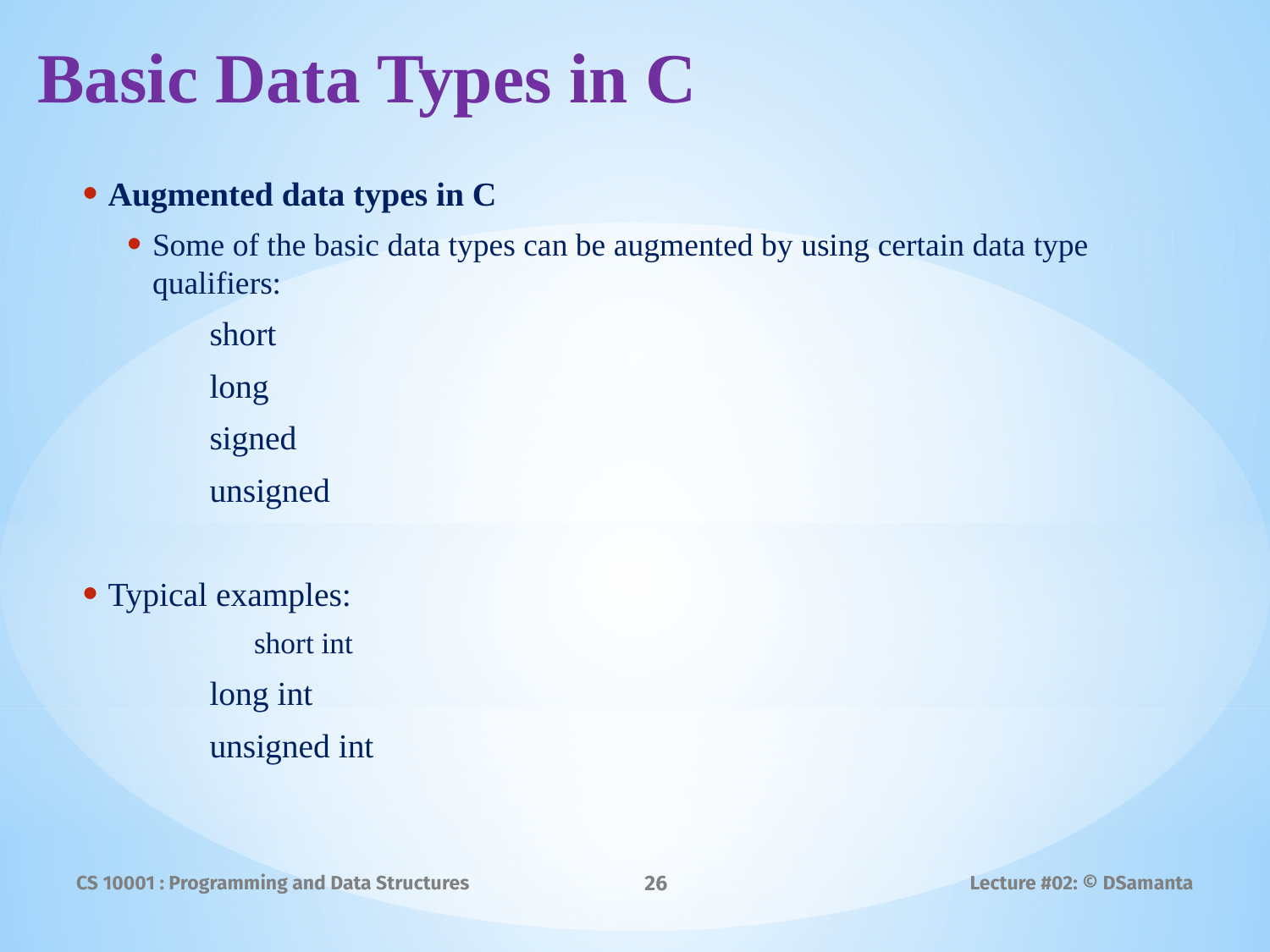

# Basic Data Types in C
Augmented data types in C
Some of the basic data types can be augmented by using certain data type qualifiers:
	short
	long
	signed
	unsigned

Typical examples:
	short int
	long int
	unsigned int

CS 10001 : Programming and Data Structures
26
Lecture #02: © DSamanta